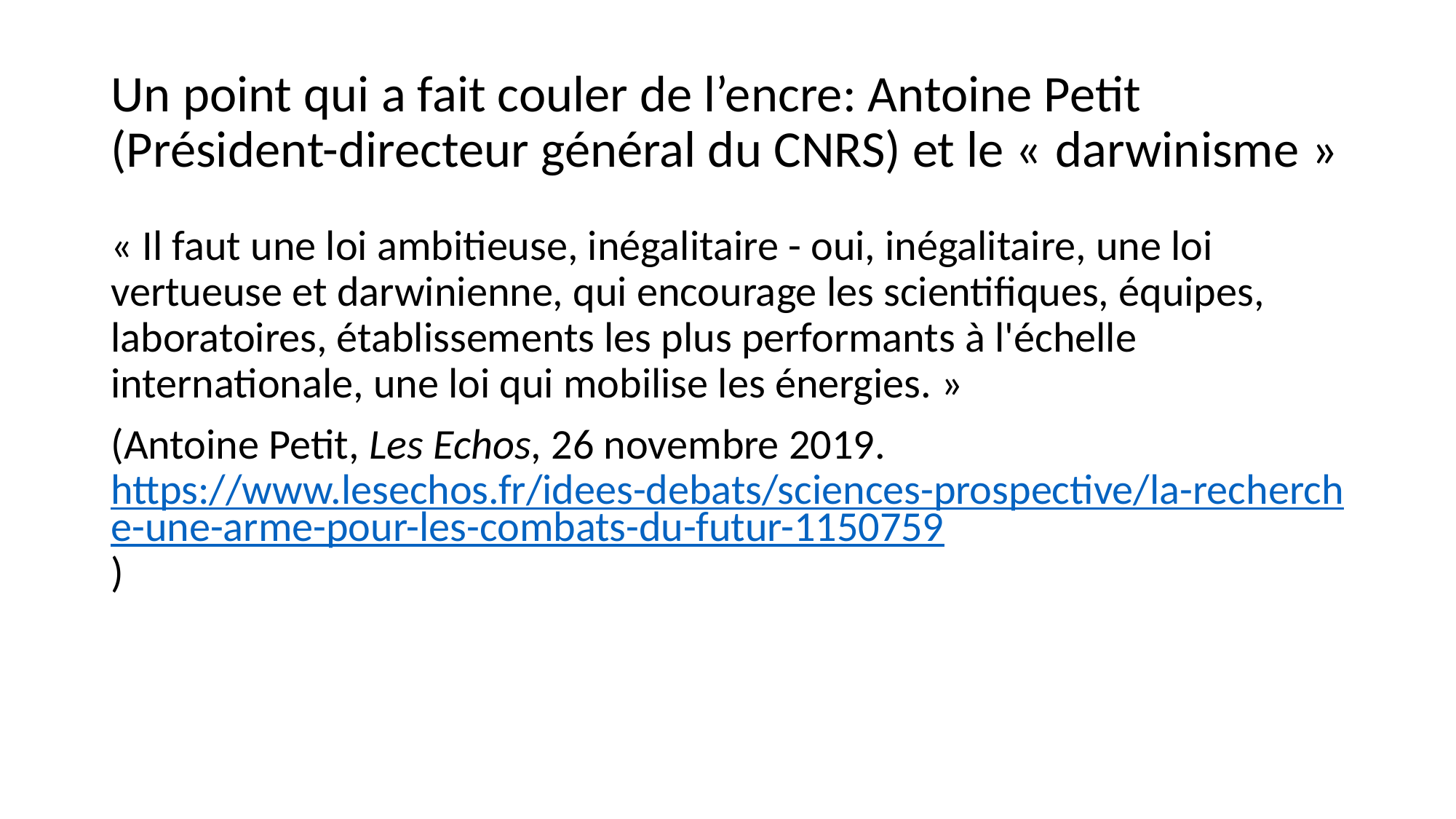

# Un point qui a fait couler de l’encre: Antoine Petit (Président-directeur général du CNRS) et le « darwinisme »
« Il faut une loi ambitieuse, inégalitaire - oui, inégalitaire, une loi vertueuse et darwinienne, qui encourage les scientifiques, équipes, laboratoires, établissements les plus performants à l'échelle internationale, une loi qui mobilise les énergies. »
(Antoine Petit, Les Echos, 26 novembre 2019. https://www.lesechos.fr/idees-debats/sciences-prospective/la-recherche-une-arme-pour-les-combats-du-futur-1150759)